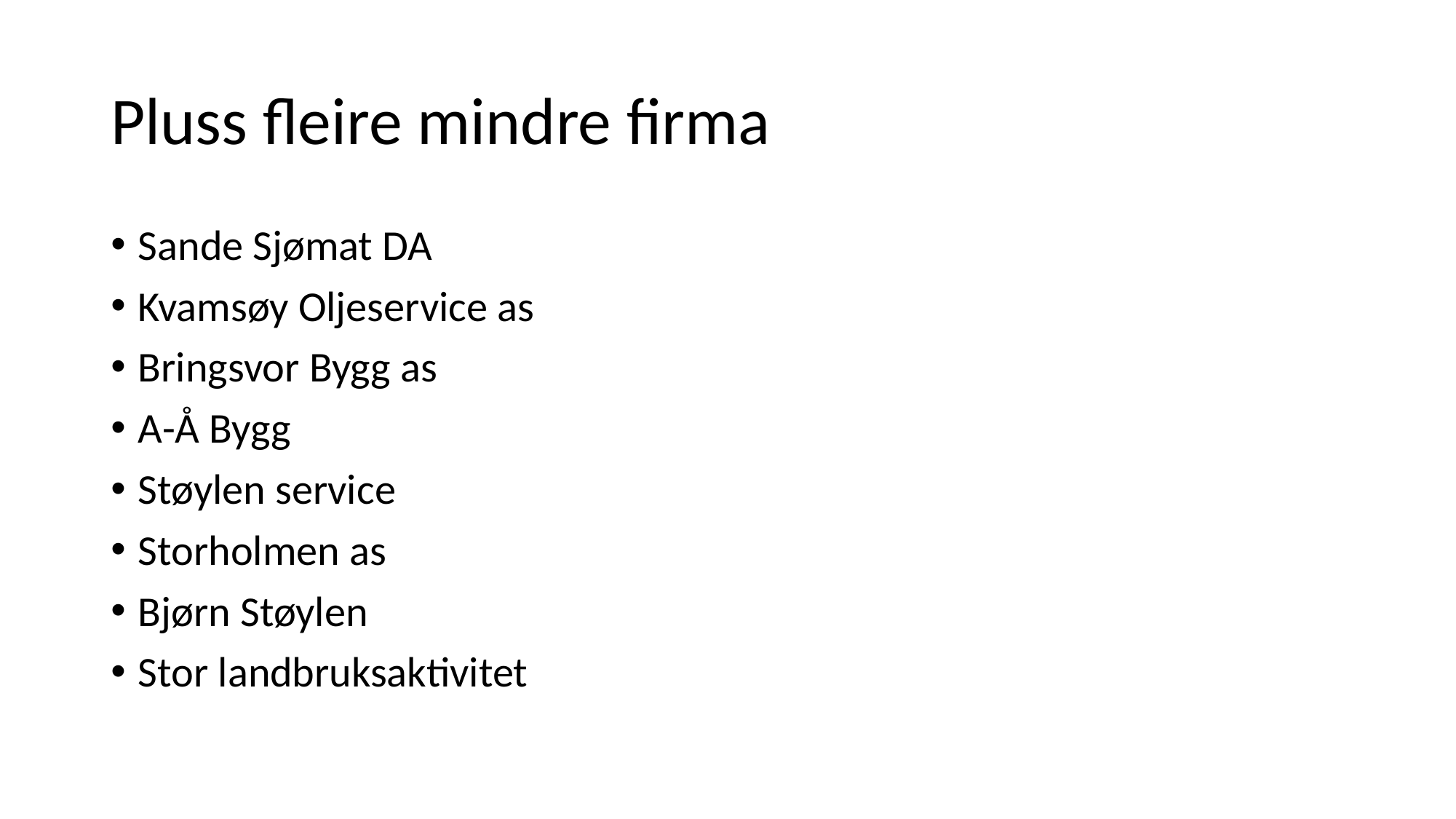

# Pluss fleire mindre firma
Sande Sjømat DA
Kvamsøy Oljeservice as
Bringsvor Bygg as
A-Å Bygg
Støylen service
Storholmen as
Bjørn Støylen
Stor landbruksaktivitet